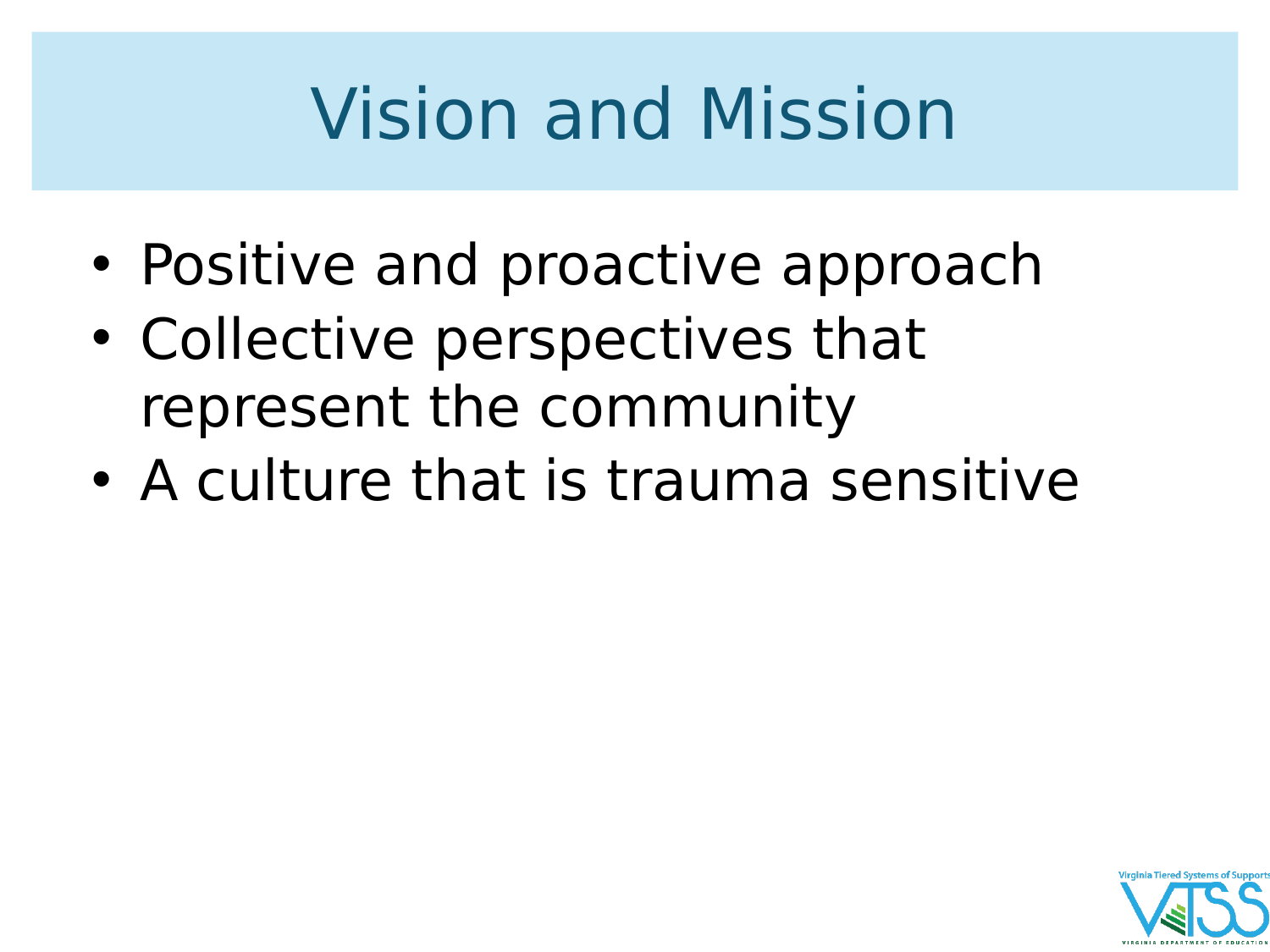

# Vision and Mission
Positive and proactive approach
Collective perspectives that represent the community
A culture that is trauma sensitive